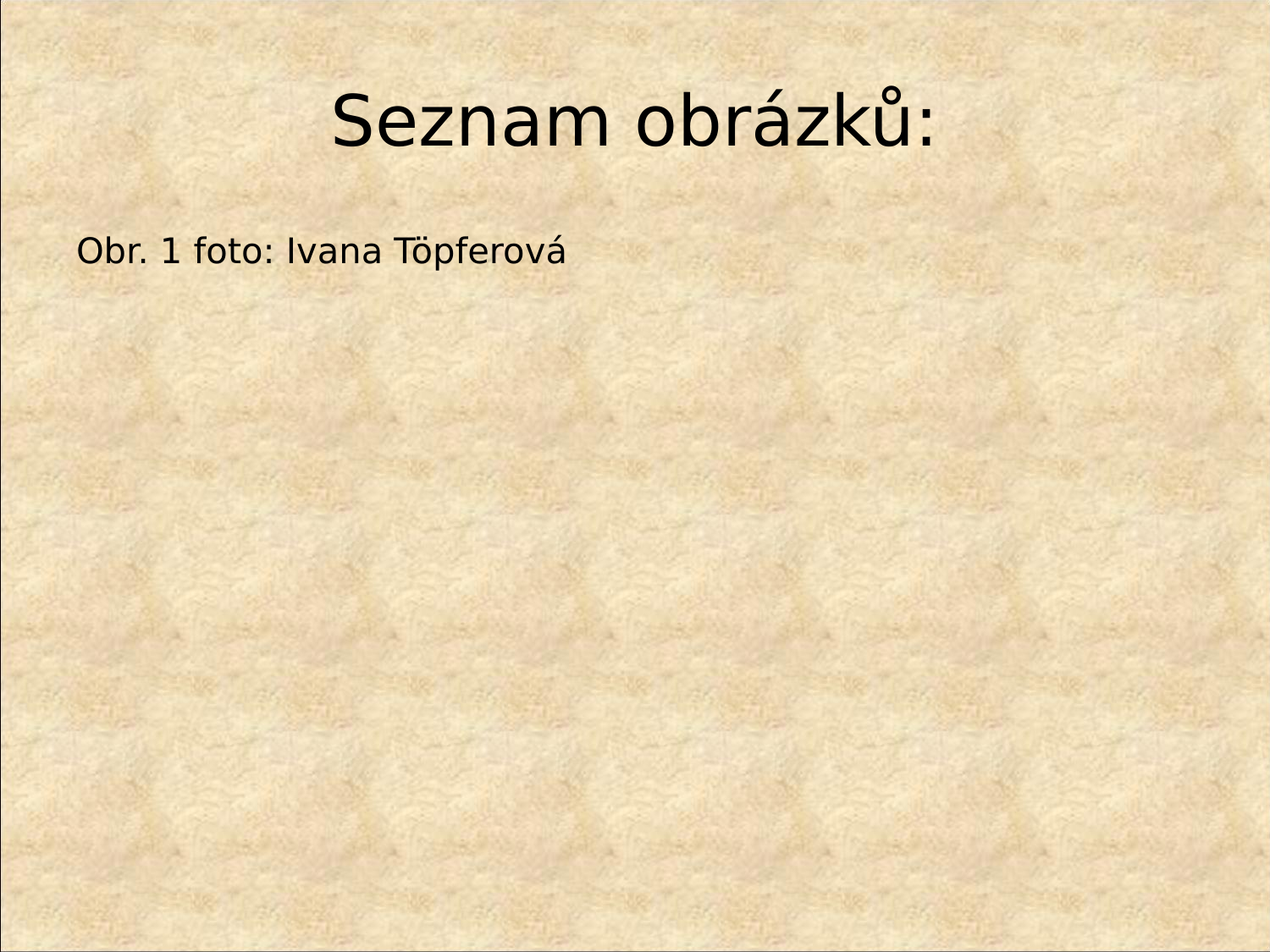

# Seznam obrázků:
Obr. 1 foto: Ivana Töpferová